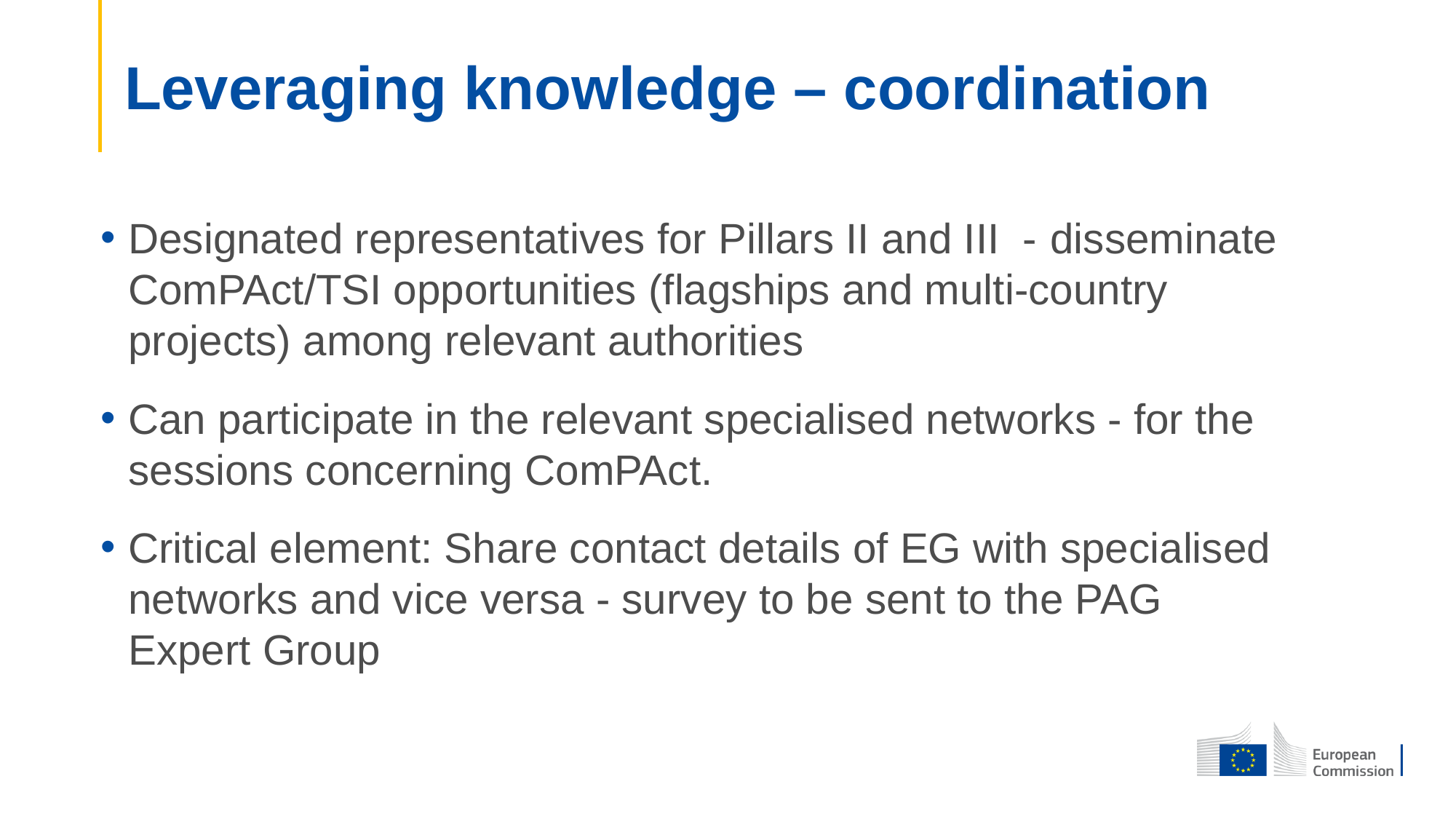

# Leveraging knowledge – coordination
Designated representatives for Pillars II and III  - disseminate ComPAct/TSI opportunities (flagships and multi-country projects) among relevant authorities
Can participate in the relevant specialised networks - for the sessions concerning ComPAct.
Critical element: Share contact details of EG with specialised networks and vice versa - survey to be sent to the PAG Expert Group